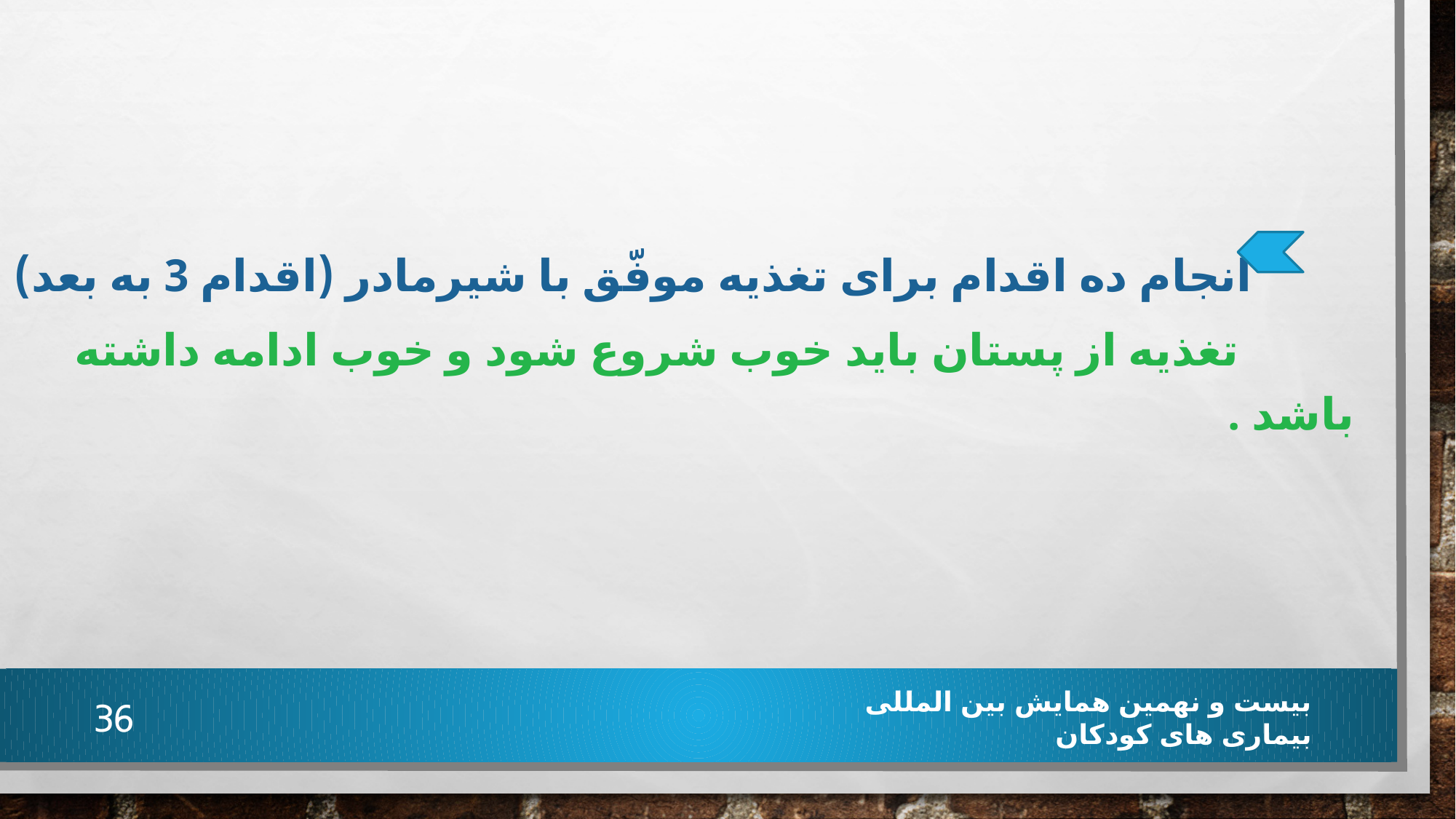

انجام ده اقدام برای تغذیه موفّق با شیرمادر (اقدام 3 به بعد)
          تغذیه از پستان باید خوب شروع شود و خوب ادامه داشته باشد .

36
بیست و نهمین همایش بین المللی بیماری های کودکان